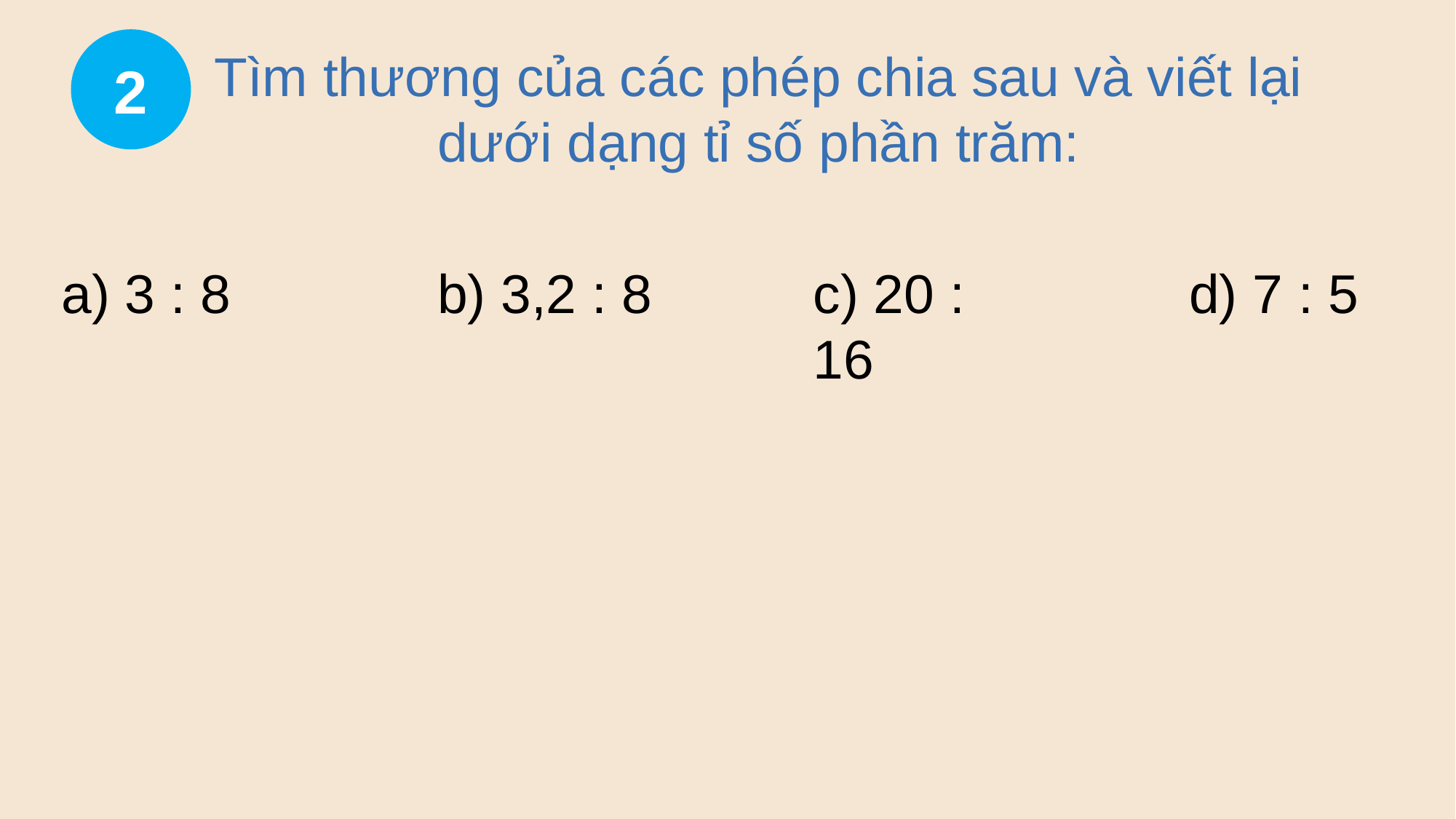

2
Tìm thương của các phép chia sau và viết lại dưới dạng tỉ số phần trăm:
a) 3 : 8
b) 3,2 : 8
c) 20 : 16
d) 7 : 5